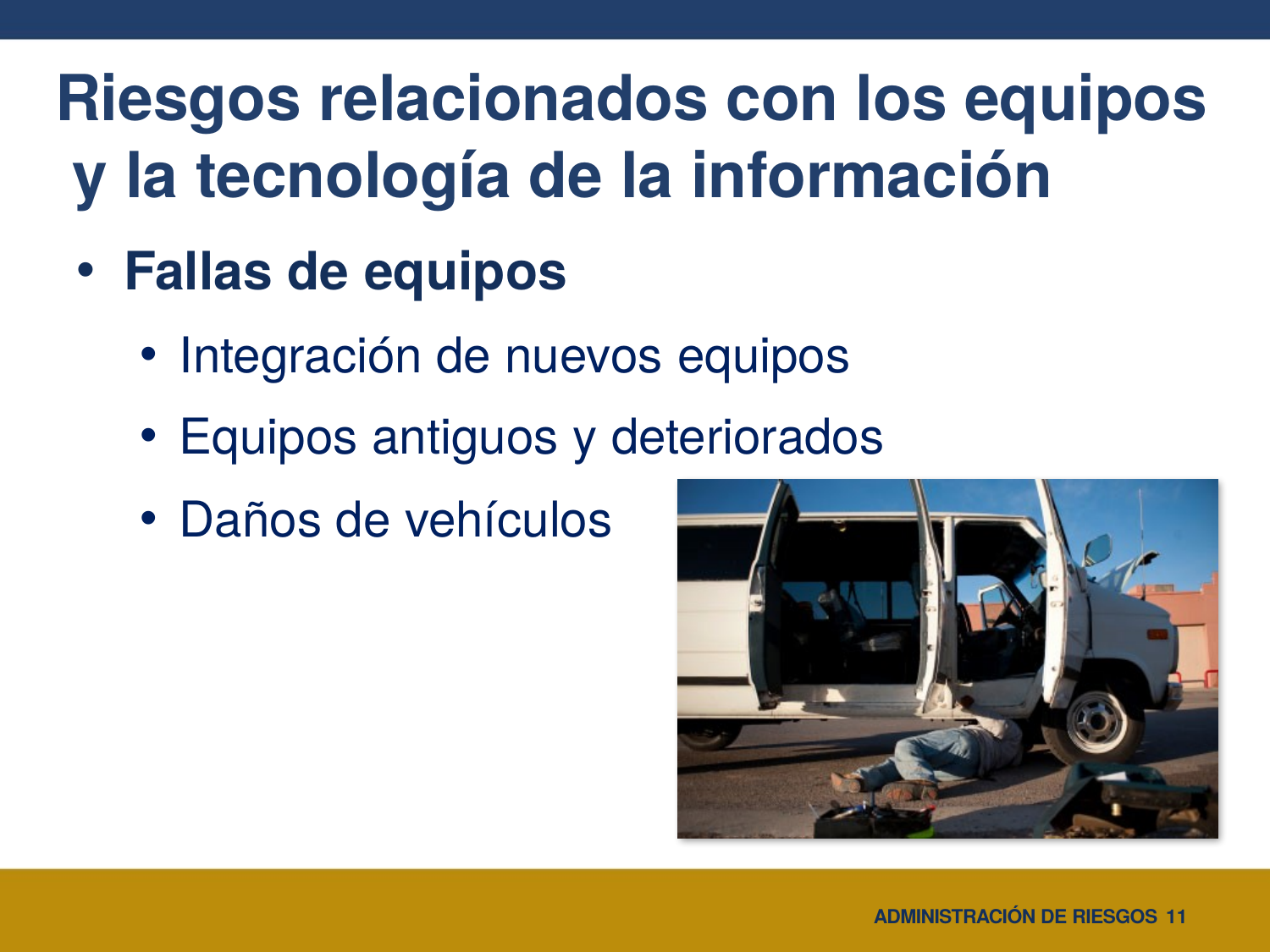

# Riesgos relacionados con los equipos  y la tecnología de la información
Fallas de equipos
Integración de nuevos equipos
Equipos antiguos y deteriorados
Daños de vehículos

ADMINISTRACIÓN DE RIESGOS 11